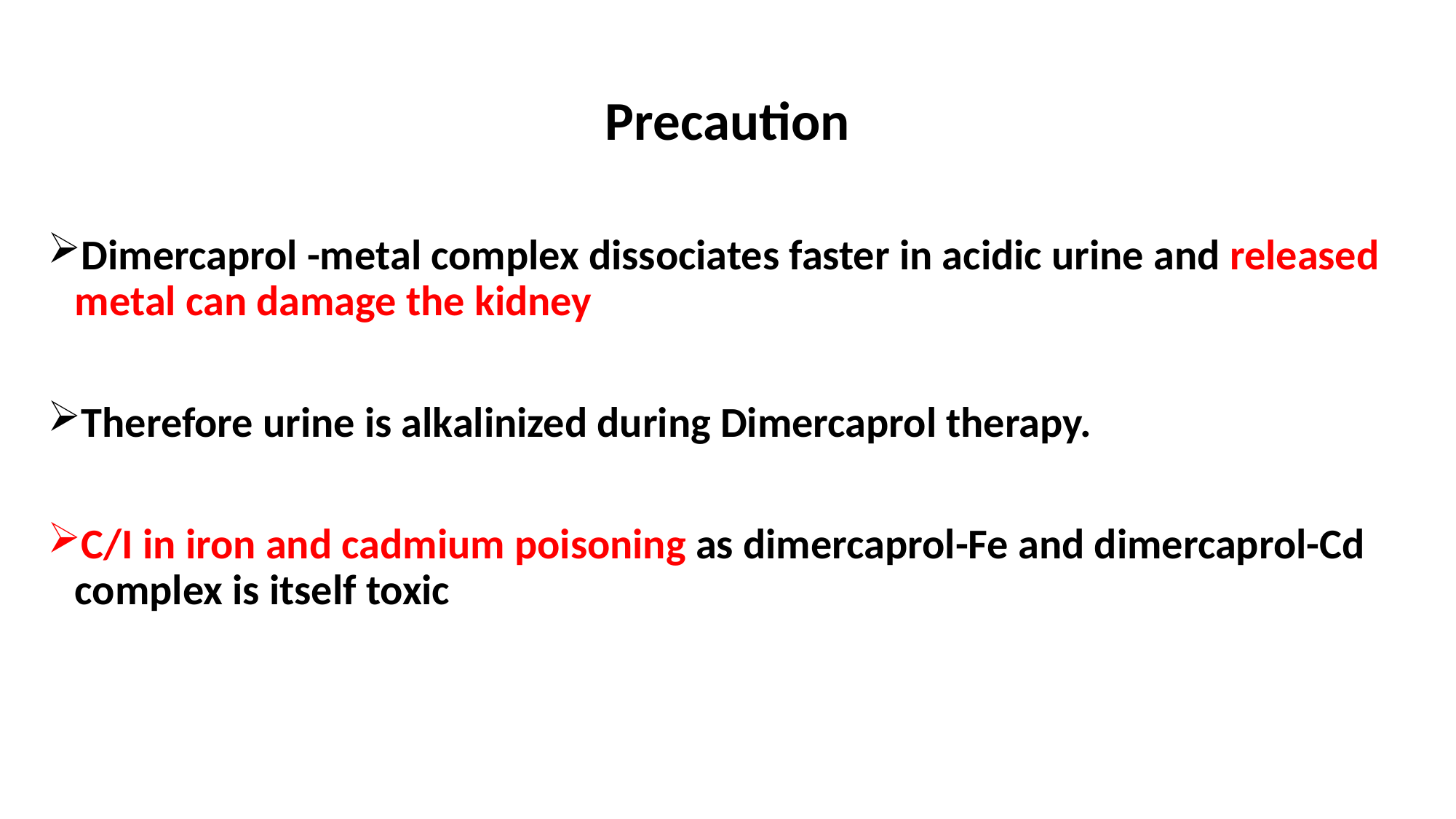

# Precaution

Dimercaprol -metal complex dissociates faster in acidic urine and released metal can damage the kidney

Therefore urine is alkalinized during Dimercaprol therapy.

C/I in iron and cadmium poisoning as dimercaprol-Fe and dimercaprol-Cd complex is itself toxic